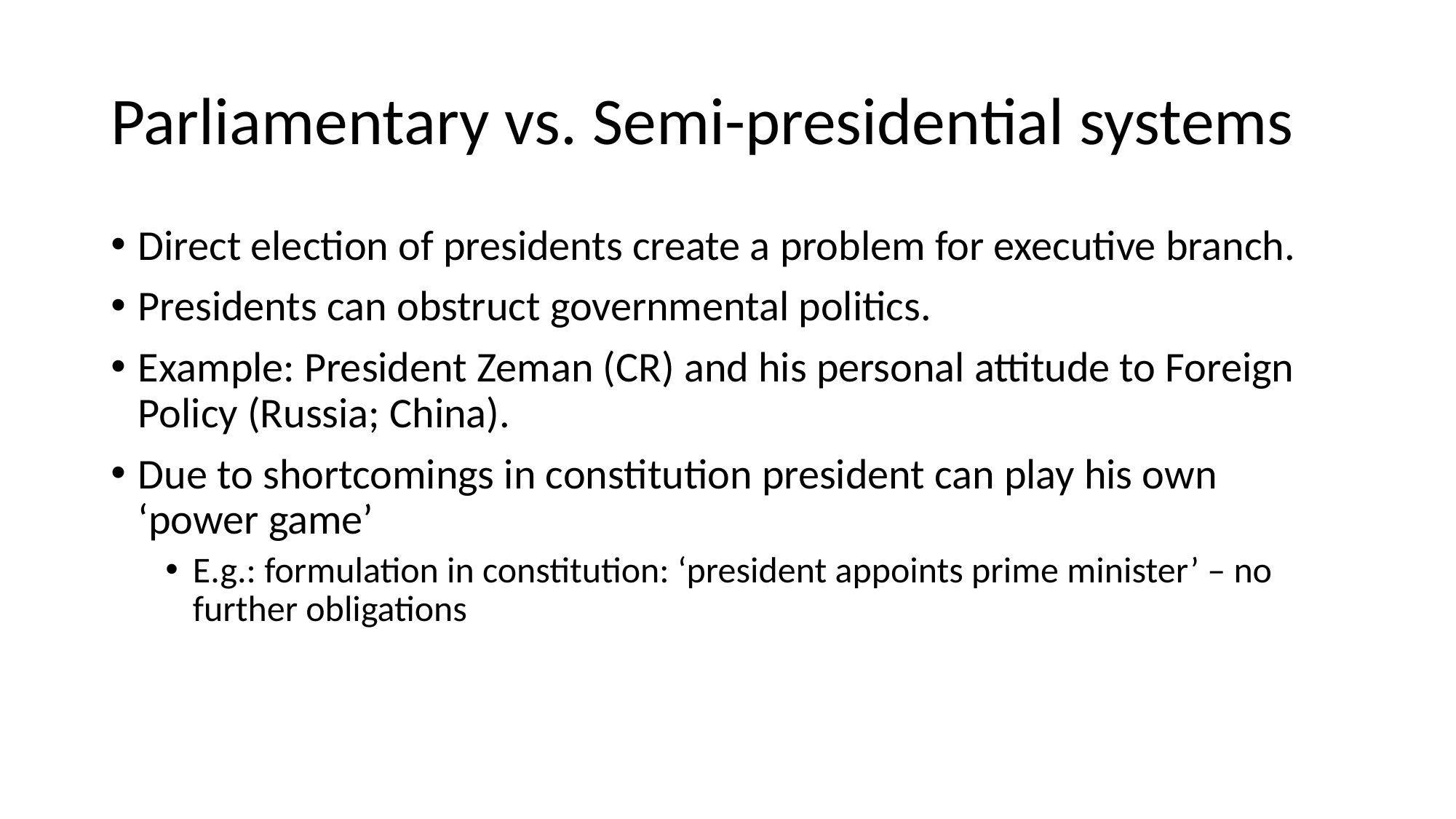

# Parliamentary vs. Semi-presidential systems
Direct election of presidents create a problem for executive branch.
Presidents can obstruct governmental politics.
Example: President Zeman (CR) and his personal attitude to Foreign Policy (Russia; China).
Due to shortcomings in constitution president can play his own ‘power game’
E.g.: formulation in constitution: ‘president appoints prime minister’ – no further obligations